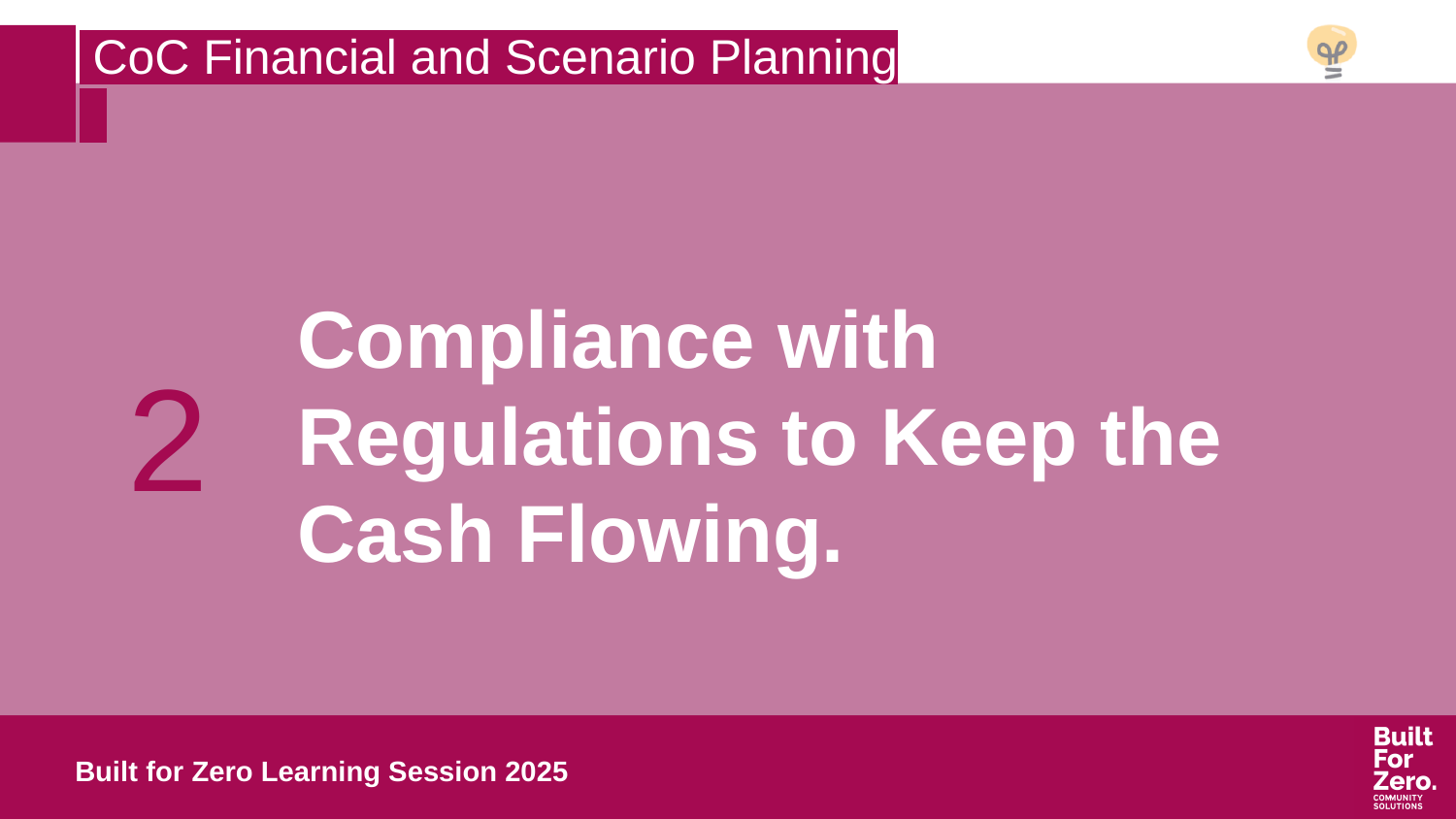

CoC Financial and Scenario Planning
 ,

2
Compliance with Regulations to Keep the Cash Flowing.